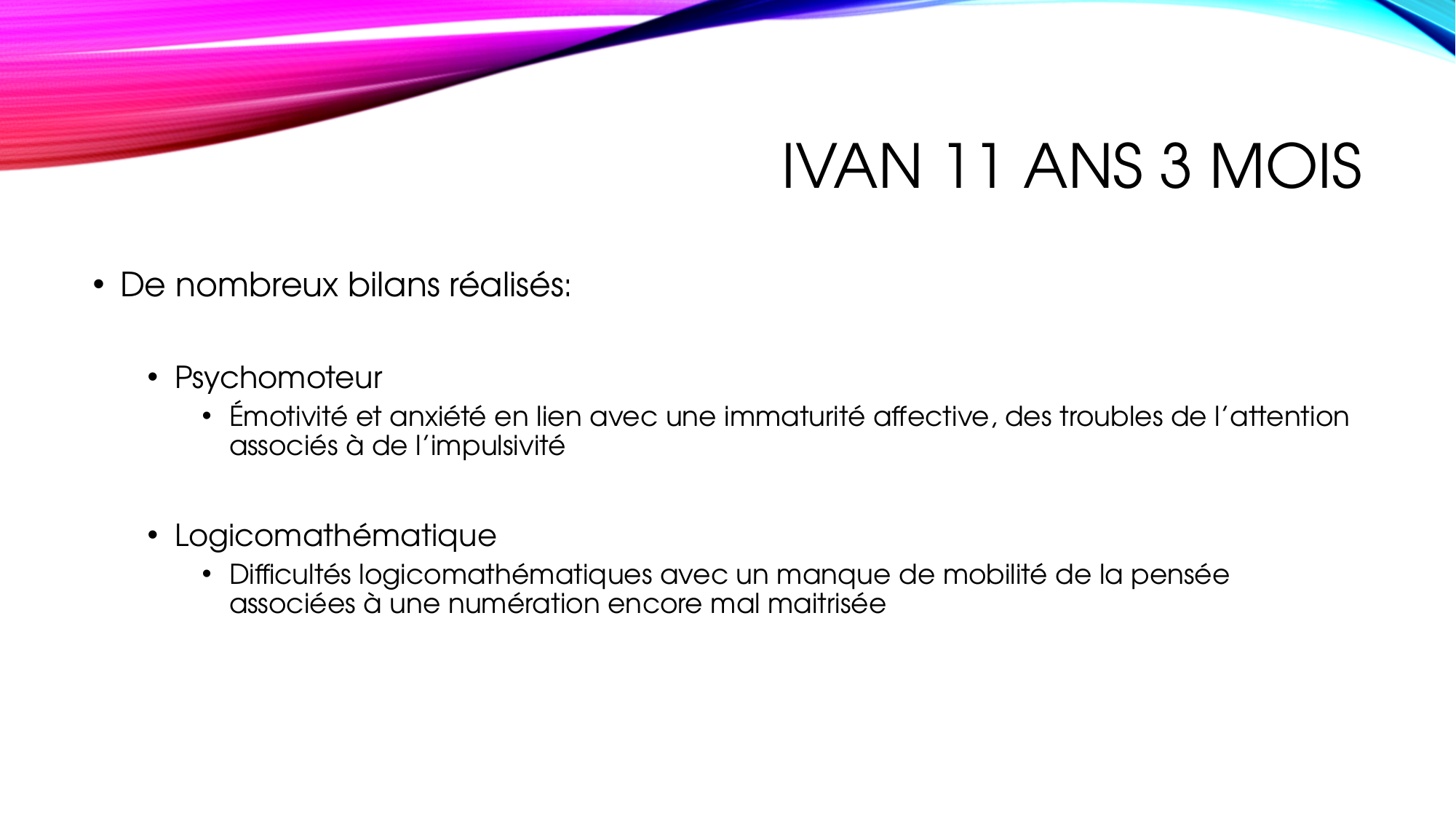

# Ivan 11 ans 3 mois
De nombreux bilans réalisés:

Psychomoteur
Émotivité et anxiété en lien avec une immaturité affective, des troubles de l’attention associés à de l’impulsivité

Logicomathématique
Difficultés logicomathématiques avec un manque de mobilité de la pensée associées à une numération encore mal maitrisée